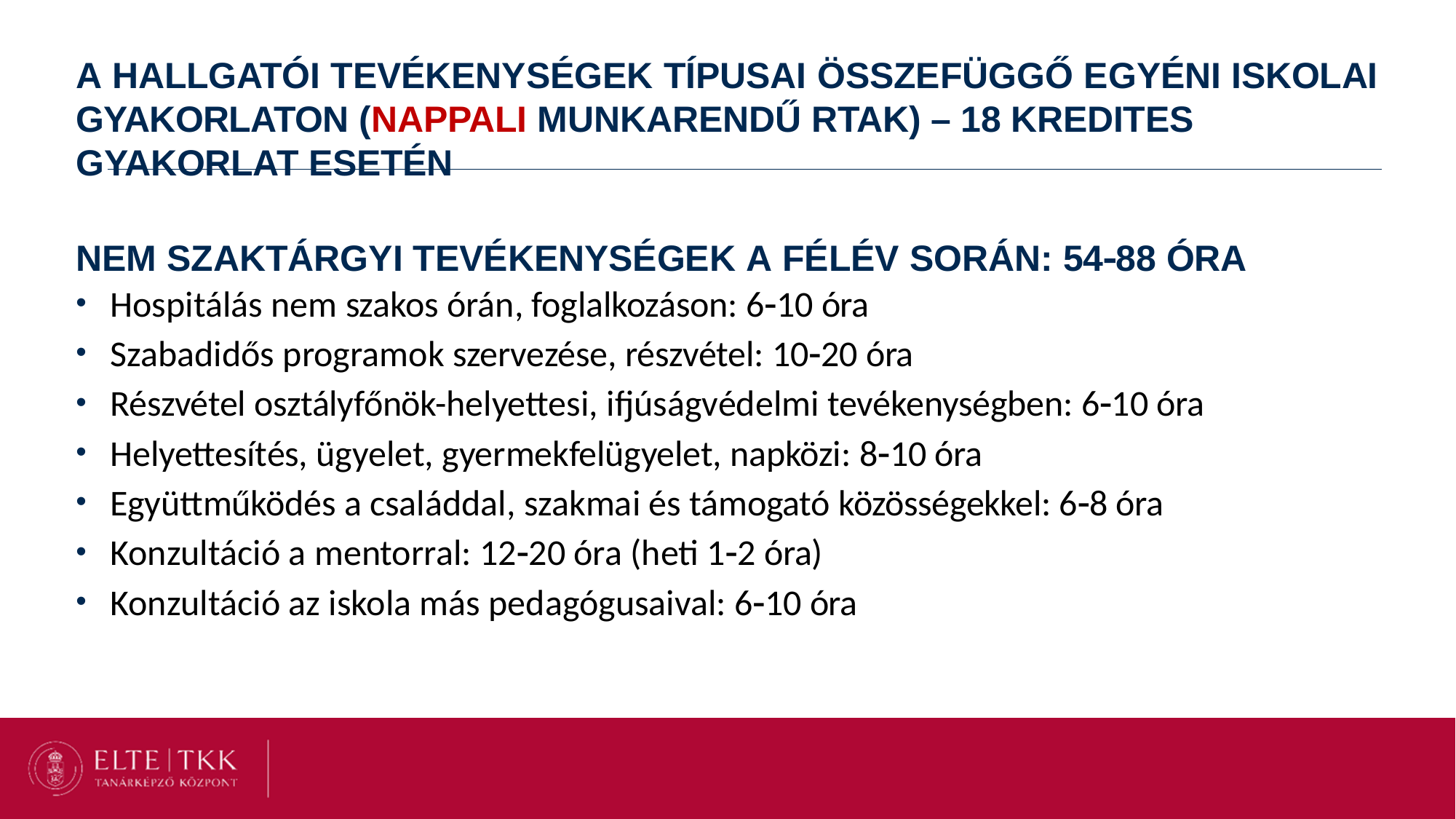

A HALLGATÓI TEVÉKENYSÉGEK TÍPUSAI ÖSSZEFÜGGŐ EGYÉNI ISKOLAI GYAKORLATON (NAPPALI MUNKARENDŰ RTAK) – 18 KREDITES GYAKORLAT ESETÉN

NEM SZAKTÁRGYI TEVÉKENYSÉGEK A FÉLÉV SORÁN: 54−88 ÓRA
Hospitálás nem szakos órán, foglalkozáson: 6−10 óra
Szabadidős programok szervezése, részvétel: 10−20 óra
Részvétel osztályfőnök-helyettesi, ifjúságvédelmi tevékenységben: 6−10 óra
Helyettesítés, ügyelet, gyermekfelügyelet, napközi: 8−10 óra
Együttműködés a családdal, szakmai és támogató közösségekkel: 6−8 óra
Konzultáció a mentorral: 12−20 óra (heti 1−2 óra)
Konzultáció az iskola más pedagógusaival: 6−10 óra